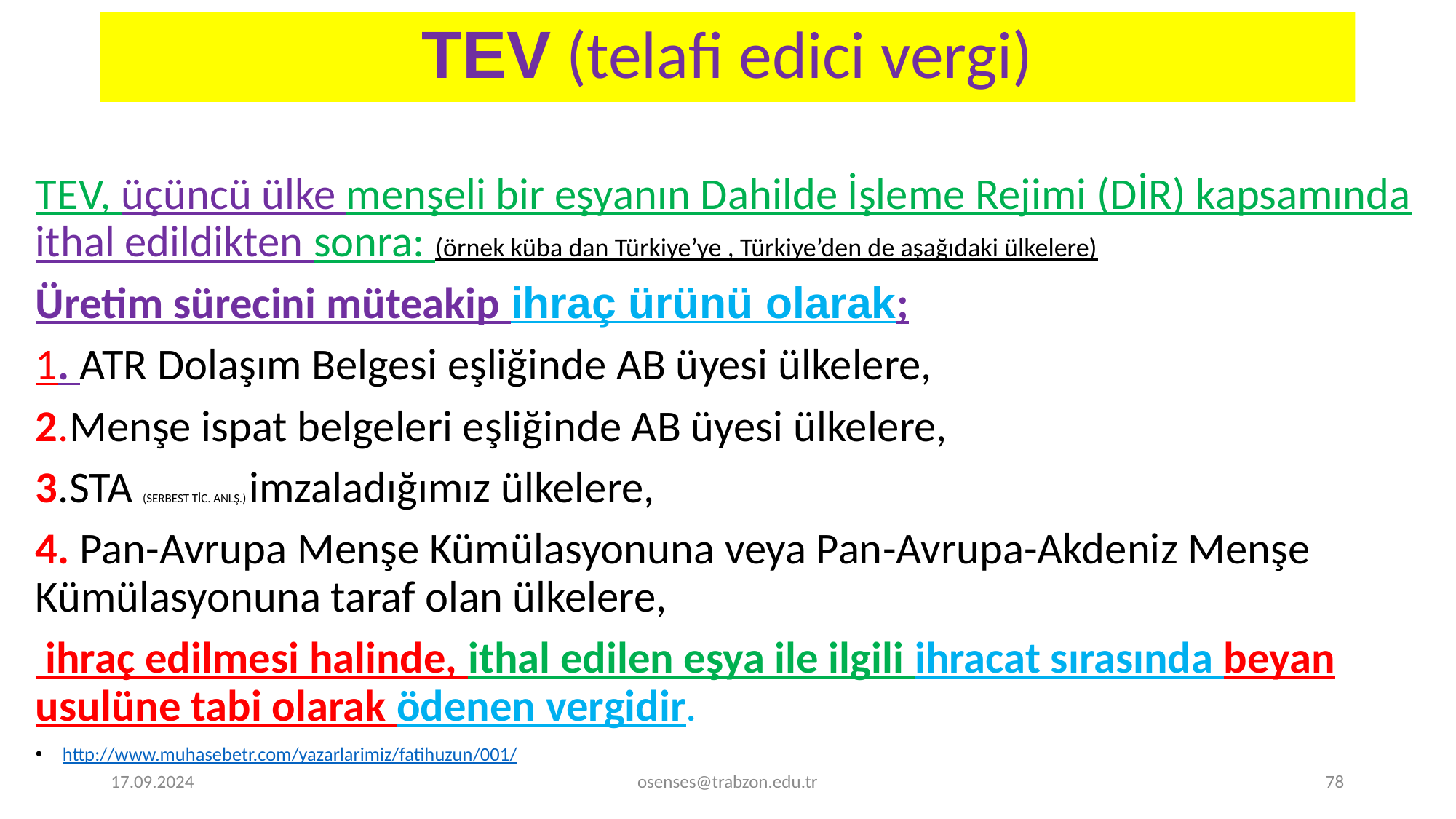

# TEV (telafi edici vergi)
TEV, üçüncü ülke menşeli bir eşyanın Dahilde İşleme Rejimi (DİR) kapsamında ithal edildikten sonra: (örnek küba dan Türkiye’ye , Türkiye’den de aşağıdaki ülkelere)
Üretim sürecini müteakip ihraç ürünü olarak;
1. ATR Dolaşım Belgesi eşliğinde AB üyesi ülkelere,
2.Menşe ispat belgeleri eşliğinde AB üyesi ülkelere,
3.STA (SERBEST TİC. ANLŞ.) imzaladığımız ülkelere,
4. Pan-Avrupa Menşe Kümülasyonuna veya Pan-Avrupa-Akdeniz Menşe Kümülasyonuna taraf olan ülkelere,
 ihraç edilmesi halinde, ithal edilen eşya ile ilgili ihracat sırasında beyan usulüne tabi olarak ödenen vergidir.
http://www.muhasebetr.com/yazarlarimiz/fatihuzun/001/
17.09.2024
osenses@trabzon.edu.tr
78